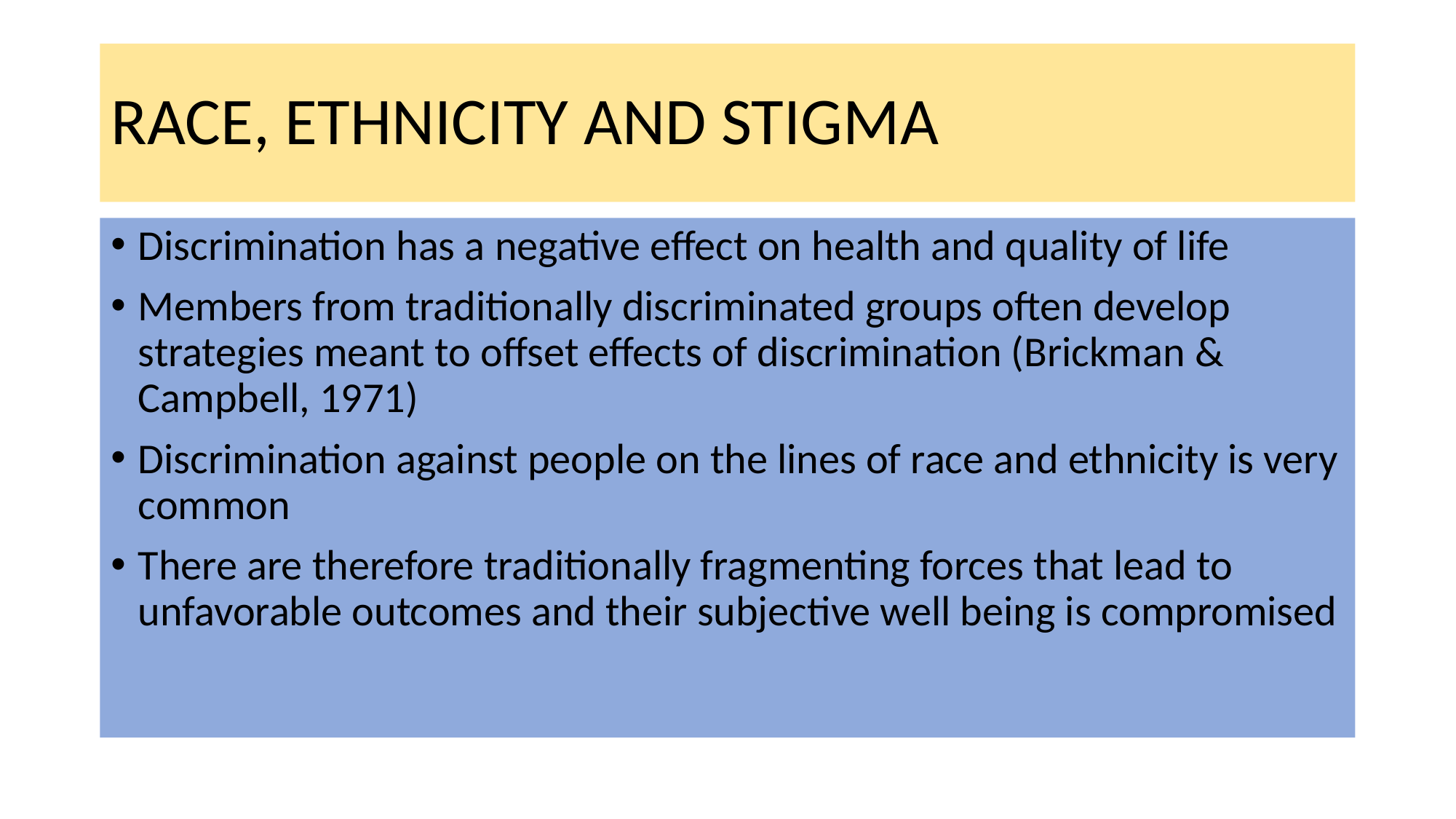

# RACE, ETHNICITY AND STIGMA
Discrimination has a negative effect on health and quality of life
Members from traditionally discriminated groups often develop strategies meant to offset effects of discrimination (Brickman & Campbell, 1971)
Discrimination against people on the lines of race and ethnicity is very common
There are therefore traditionally fragmenting forces that lead to unfavorable outcomes and their subjective well being is compromised